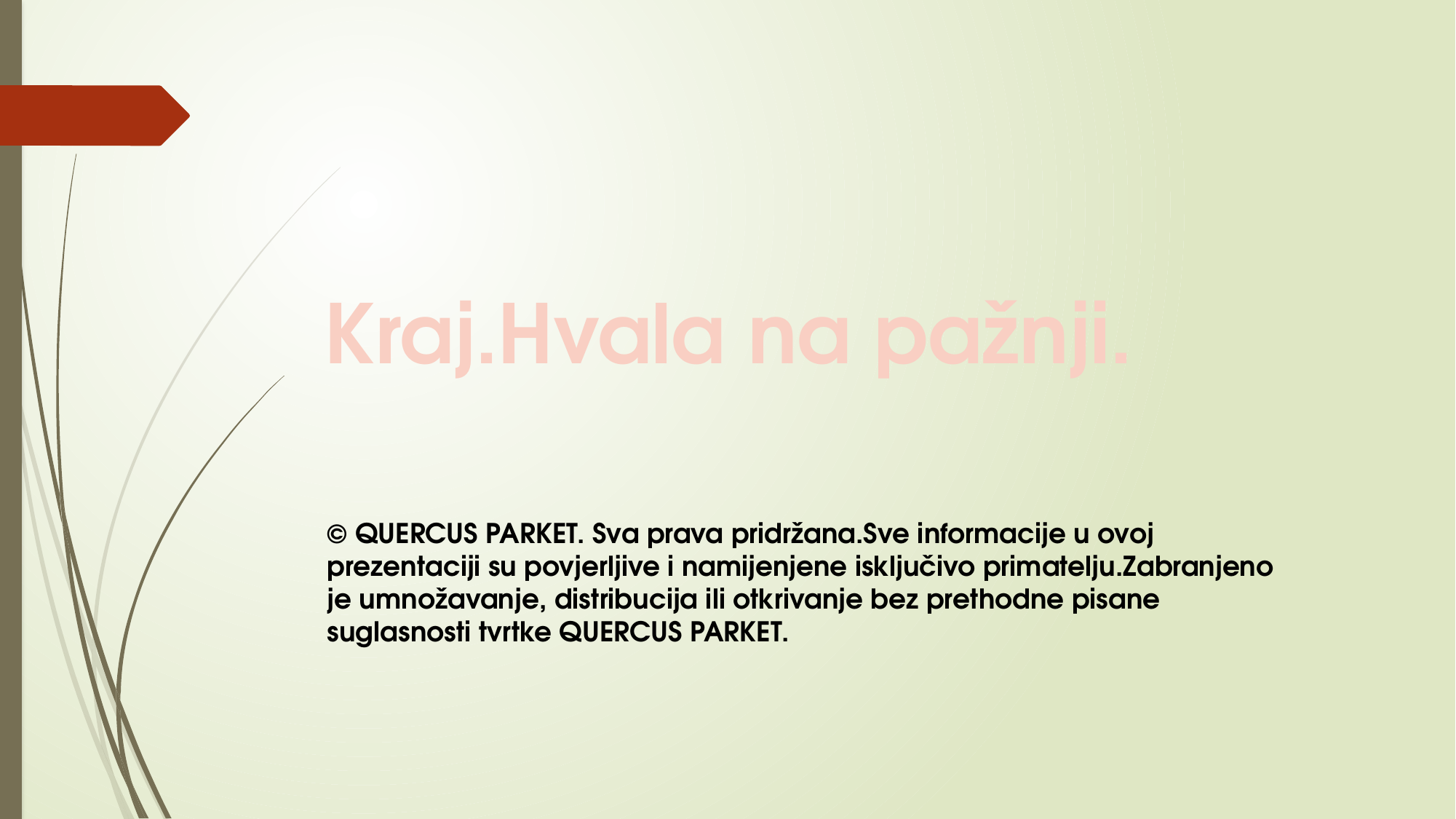

Kraj.Hvala na pažnji.
© QUERCUS PARKET. Sva prava pridržana.Sve informacije u ovoj prezentaciji su povjerljive i namijenjene isključivo primatelju.Zabranjeno je umnožavanje, distribucija ili otkrivanje bez prethodne pisane suglasnosti tvrtke QUERCUS PARKET.